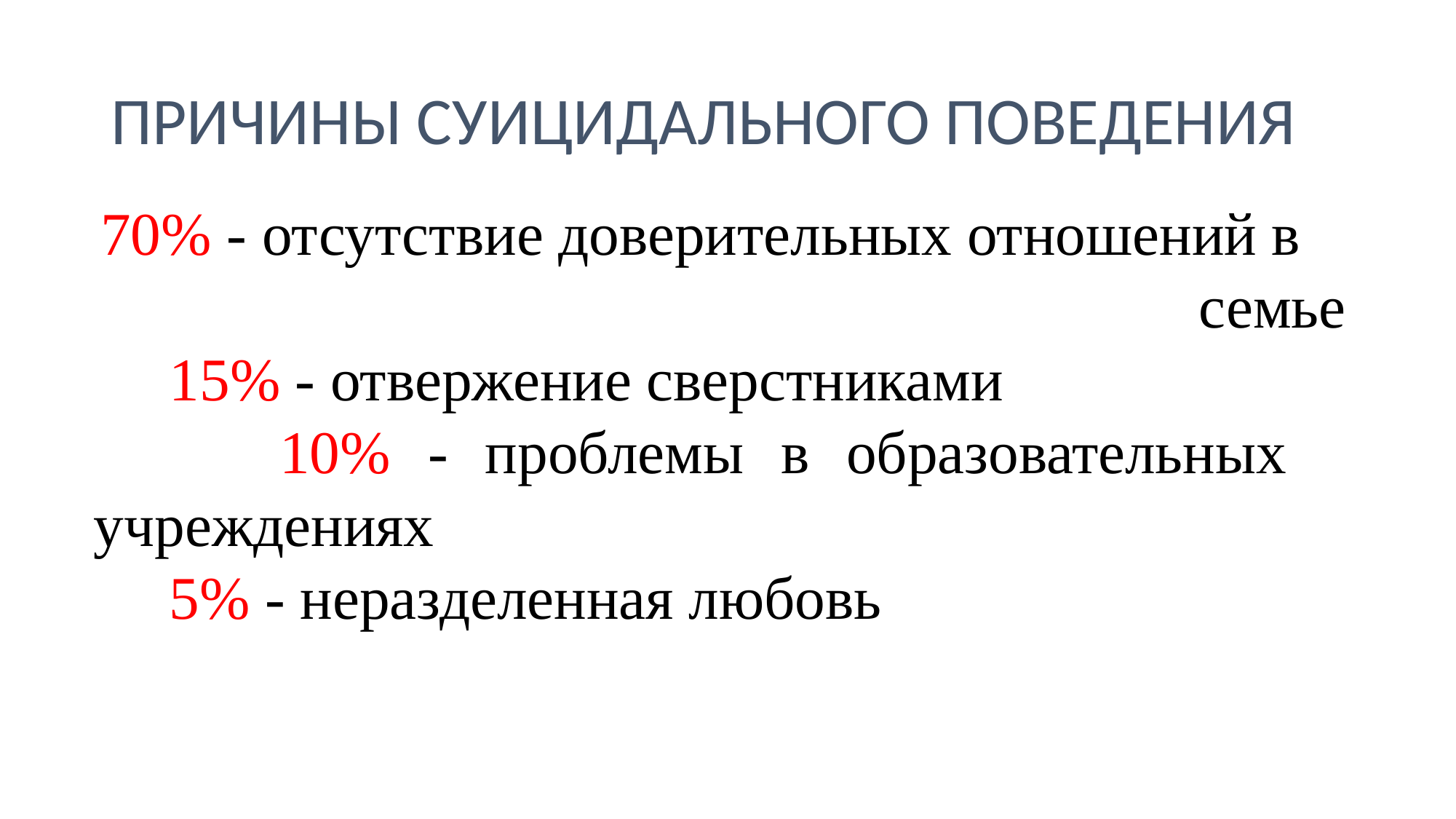

# ПРИЧИНЫ СУИЦИДАЛЬНОГО ПОВЕДЕНИЯ
70% - отсутствие доверительных отношений в             семье
     15% - отвержение сверстниками
     10% - проблемы в образовательных   учреждениях
     5% - неразделенная любовь